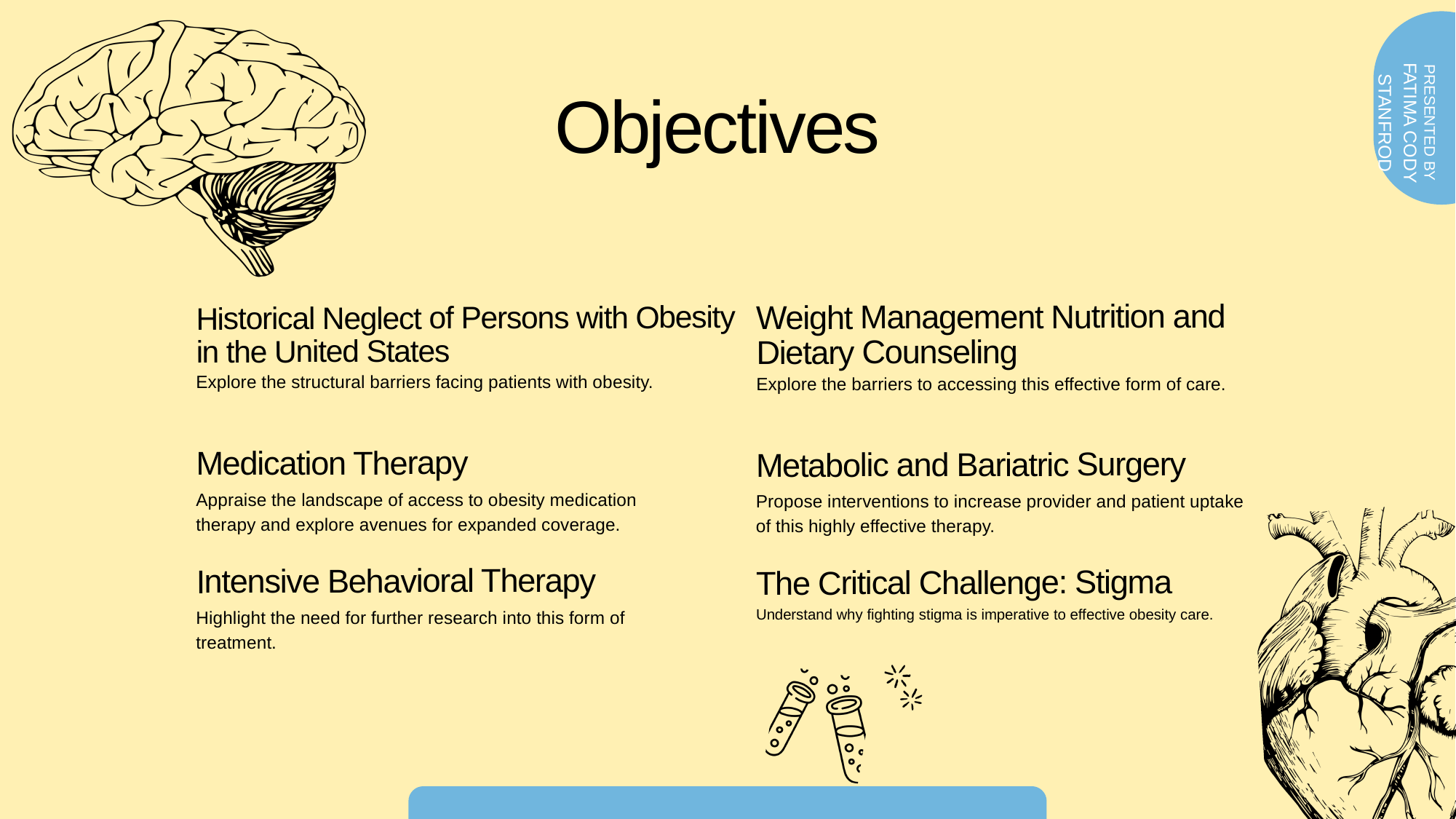

Objectives
FATIMA CODY STANFROD
PRESENTED BY

Weight Management Nutrition and
Dietary Counseling
Historical Neglect of Persons with Obesity in the United States
Explore the structural barriers facing patients with obesity.
Explore the barriers to accessing this effective form of care.

Medication Therapy
Metabolic and Bariatric Surgery
Appraise the landscape of access to obesity medication therapy and explore avenues for expanded coverage.
Propose interventions to increase provider and patient uptake of this highly effective therapy.

Intensive Behavioral Therapy
The Critical Challenge: Stigma
Highlight the need for further research into this form of treatment.
Understand why fighting stigma is imperative to effective obesity care.